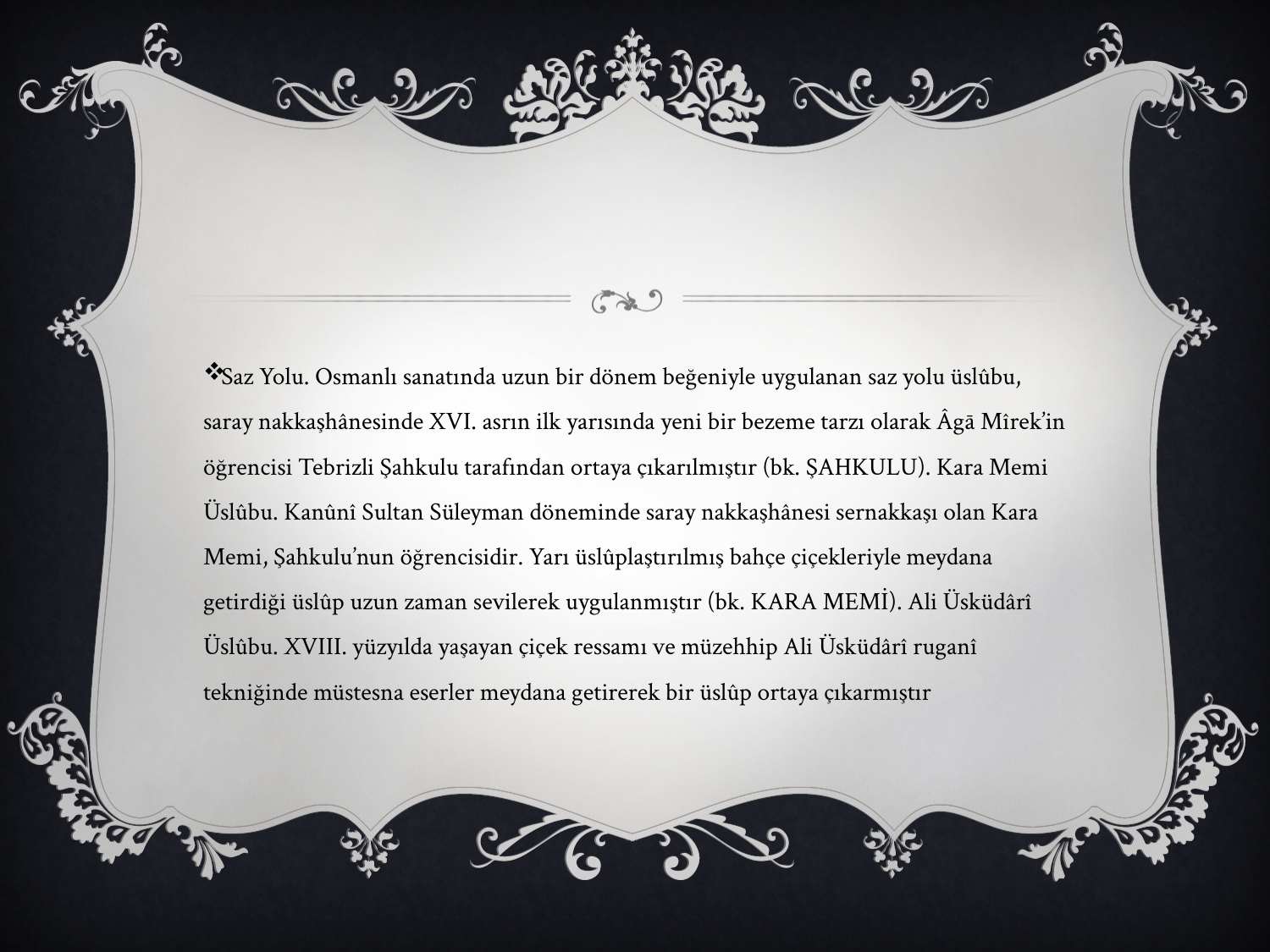

Saz Yolu. Osmanlı sanatında uzun bir dönem beğeniyle uygulanan saz yolu üslûbu, saray nakkaşhânesinde XVI. asrın ilk yarısında yeni bir bezeme tarzı olarak Âgā Mîrek’in öğrencisi Tebrizli Şahkulu tarafından ortaya çıkarılmıştır (bk. ŞAHKULU). Kara Memi Üslûbu. Kanûnî Sultan Süleyman döneminde saray nakkaşhânesi sernakkaşı olan Kara Memi, Şahkulu’nun öğrencisidir. Yarı üslûplaştırılmış bahçe çiçekleriyle meydana getirdiği üslûp uzun zaman sevilerek uygulanmıştır (bk. KARA MEMİ). Ali Üsküdârî Üslûbu. XVIII. yüzyılda yaşayan çiçek ressamı ve müzehhip Ali Üsküdârî ruganî tekniğinde müstesna eserler meydana getirerek bir üslûp ortaya çıkarmıştır